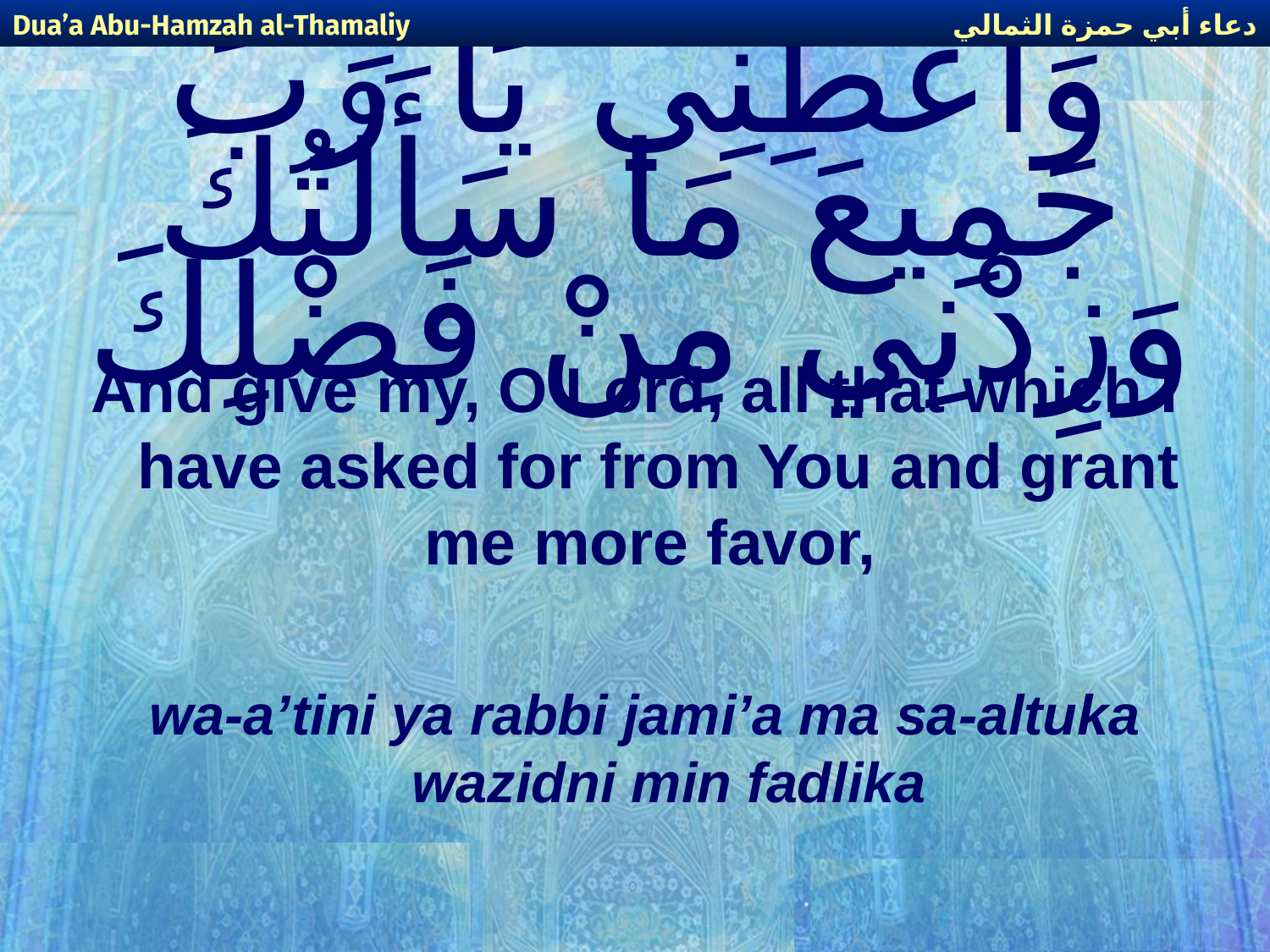

دعاء أبي حمزة الثمالي
Dua’a Abu-Hamzah al-Thamaliy
# وَأَعْطِنِي يَا رَبِّ جَمِيعَ مَا سَأَلْتُكَ وَزِدْنِي مِنْ فَضْلِكَ
And give my, O Lord, all that which I have asked for from You and grant me more favor,
wa-a’tini ya rabbi jami’a ma sa-altuka wazidni min fadlika